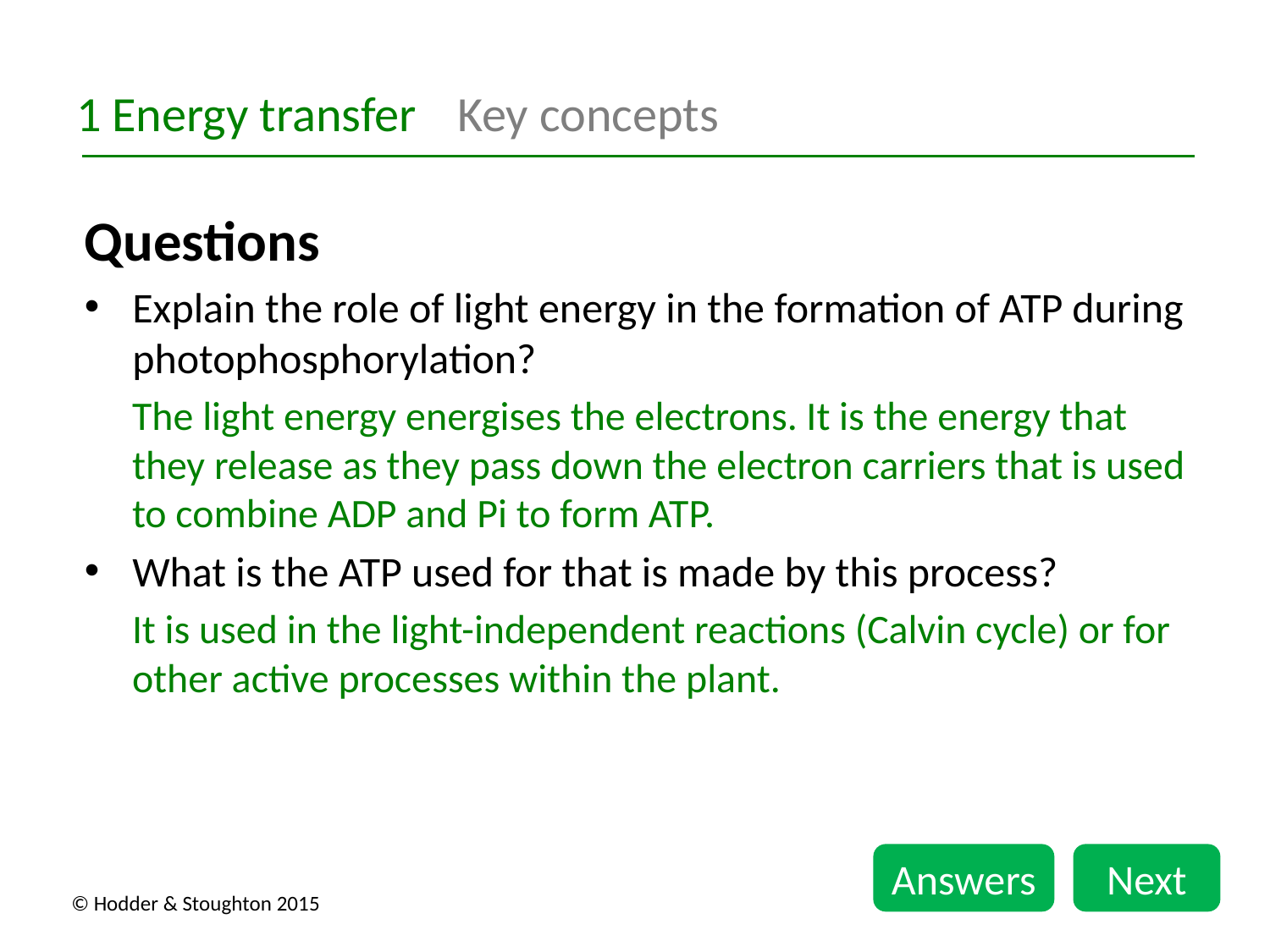

1 Energy transfer	Key concepts
Questions
Explain the role of light energy in the formation of ATP during photophosphorylation?
The light energy energises the electrons. It is the energy that they release as they pass down the electron carriers that is used to combine ADP and Pi to form ATP.
What is the ATP used for that is made by this process?
It is used in the light-independent reactions (Calvin cycle) or for other active processes within the plant.
Answers
Next
© Hodder & Stoughton 2015